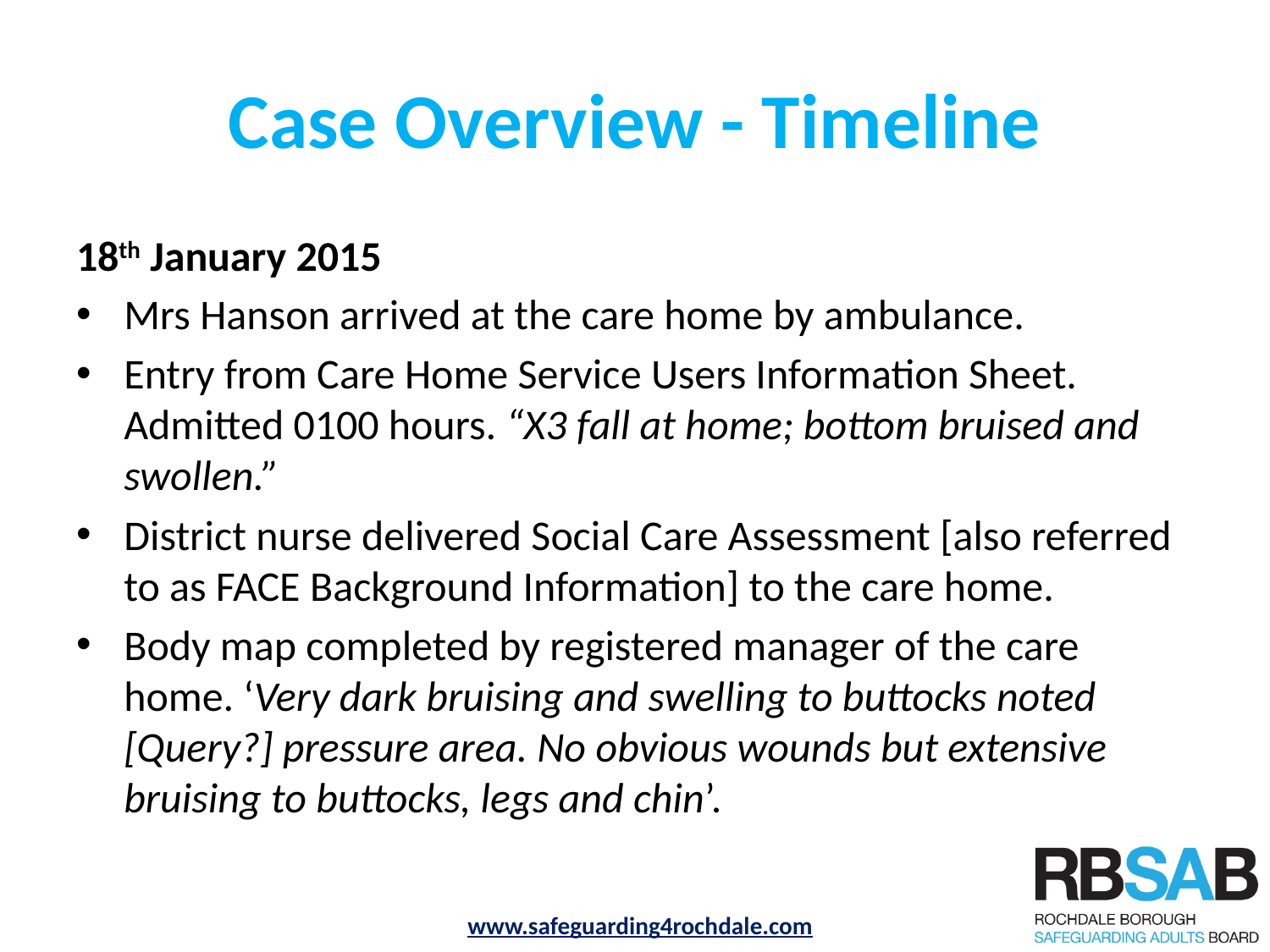

# Case Overview - Timeline
18th January 2015
Mrs Hanson arrived at the care home by ambulance.
Entry from Care Home Service Users Information Sheet. Admitted 0100 hours. “X3 fall at home; bottom bruised and swollen.”
District nurse delivered Social Care Assessment [also referred to as FACE Background Information] to the care home.
Body map completed by registered manager of the care home. ‘Very dark bruising and swelling to buttocks noted [Query?] pressure area. No obvious wounds but extensive bruising to buttocks, legs and chin’.